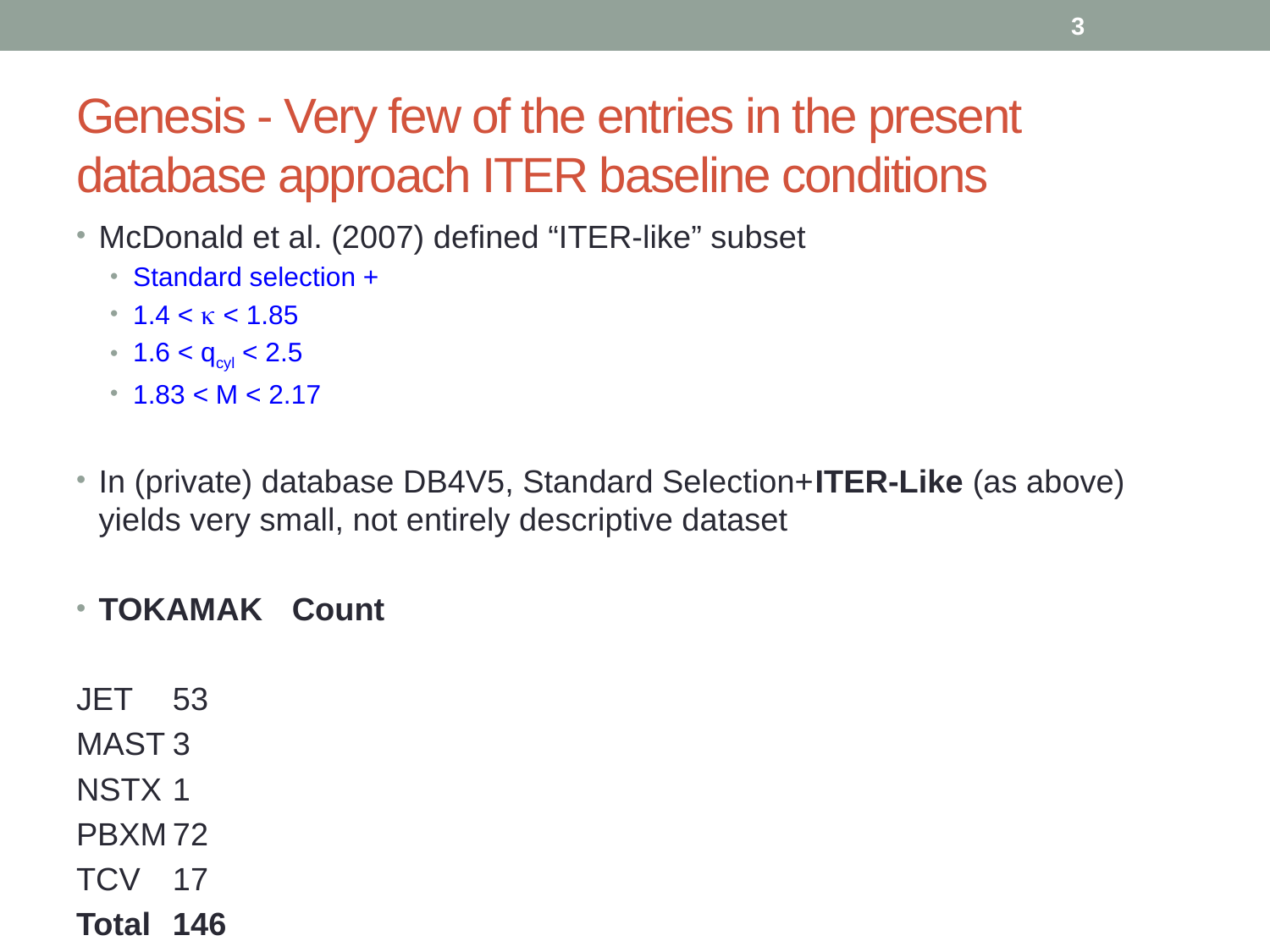

3
# Genesis - Very few of the entries in the present database approach ITER baseline conditions
McDonald et al. (2007) defined “ITER-like” subset
Standard selection +
1.4 < κ < 1.85
1.6 < qcyl < 2.5
1.83 < M < 2.17

In (private) database DB4V5, Standard Selection+ITER-Like (as above) yields very small, not entirely descriptive dataset

TOKAMAK	Count

JET		53
MAST		3
NSTX		1
PBXM		72
TCV		17
Total		146